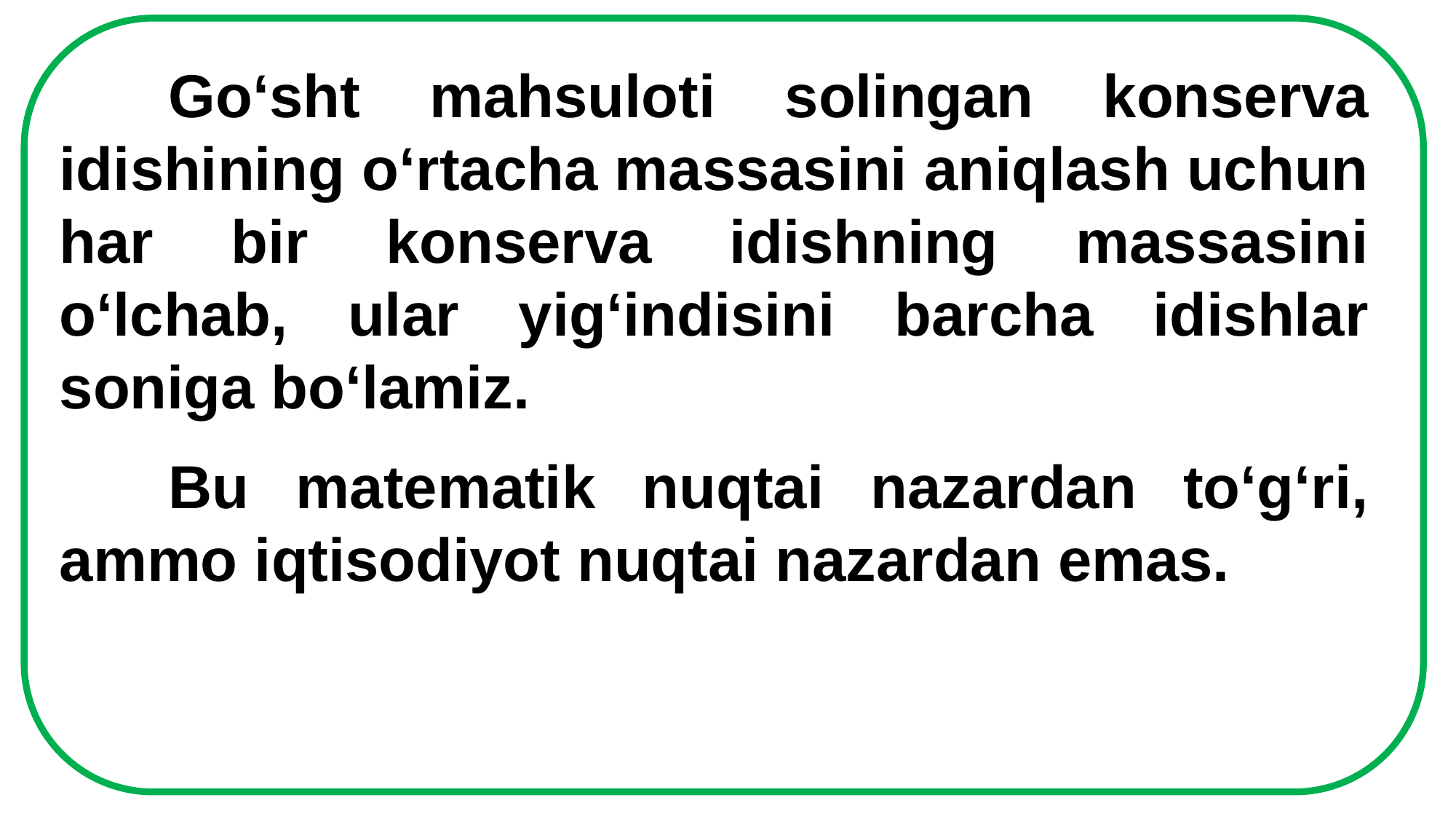

Go‘sht mahsuloti solingan konserva idishining o‘rtacha massasini aniqlash uchun har bir konserva idishning massasini o‘lchab, ular yig‘indisini barcha idishlar soniga bo‘lamiz.
	Bu matematik nuqtai nazardan to‘g‘ri, ammo iqtisodiyot nuqtai nazardan emas.